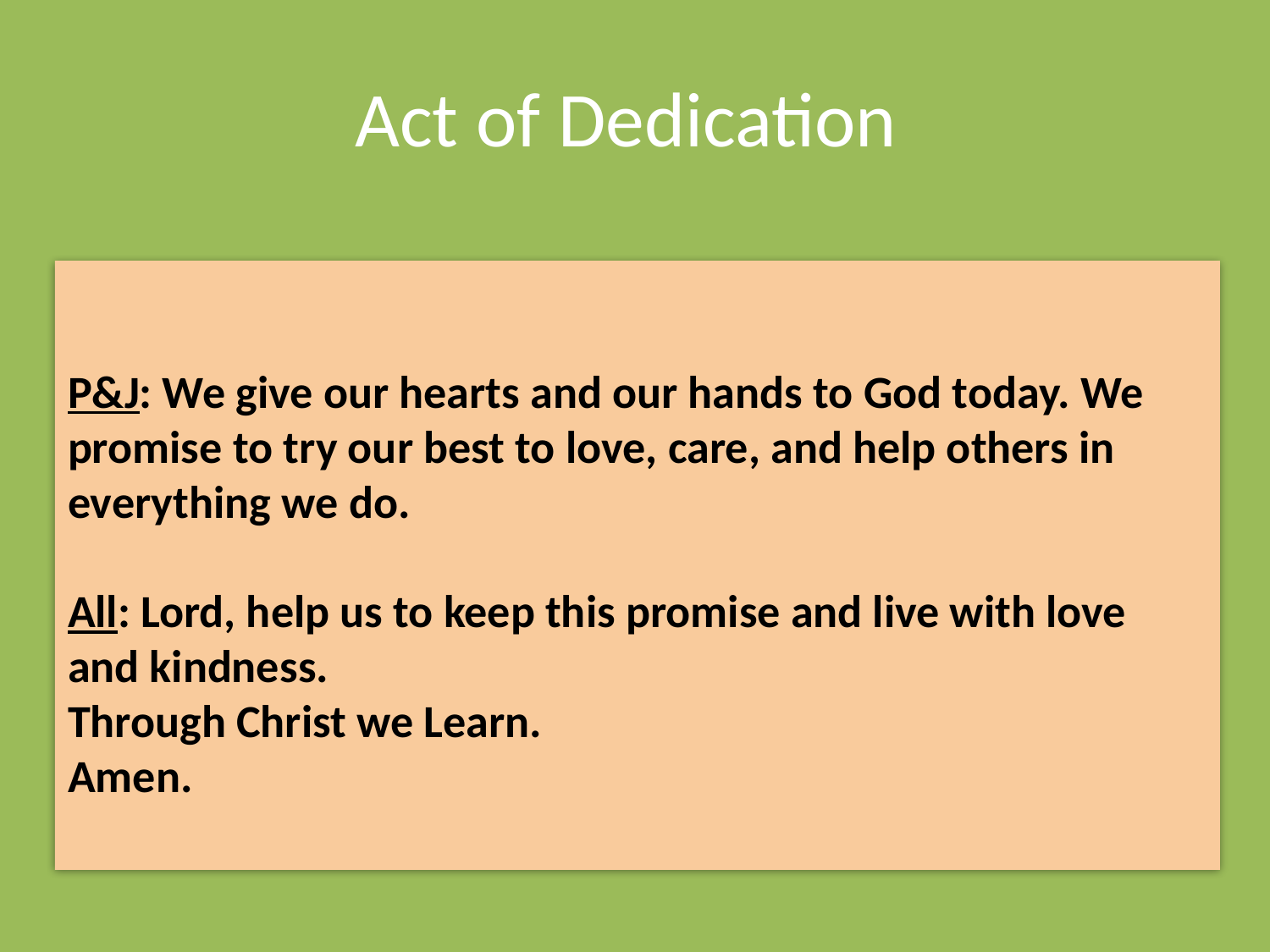

# Act of Dedication

P&J: We give our hearts and our hands to God today. We promise to try our best to love, care, and help others in everything we do.

All: Lord, help us to keep this promise and live with love and kindness.
Through Christ we Learn.
Amen.